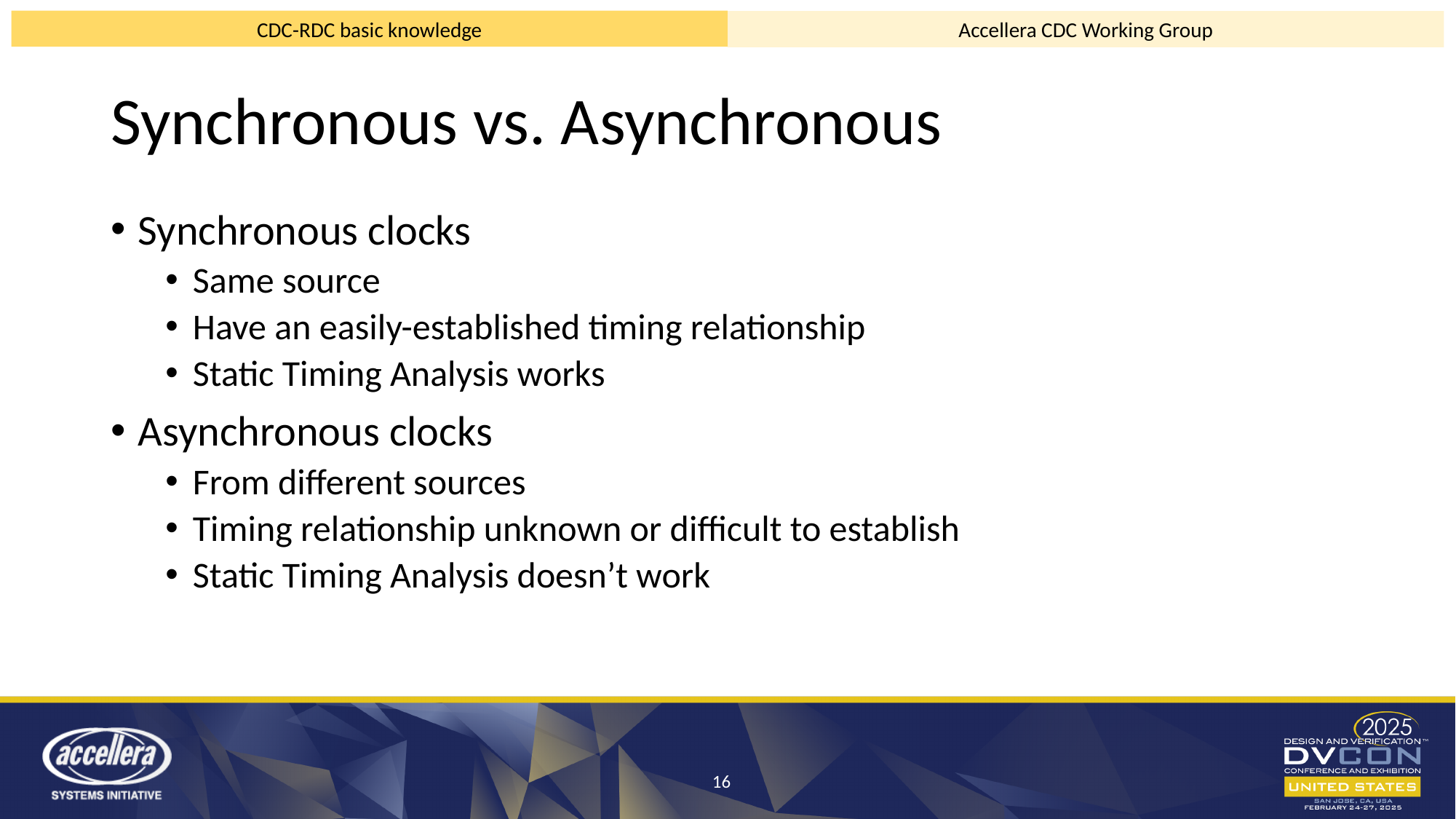

CDC-RDC basic knowledge
Accellera CDC Working Group
# Synchronous vs. Asynchronous
Synchronous clocks
Same source
Have an easily-established timing relationship
Static Timing Analysis works
Asynchronous clocks
From different sources
Timing relationship unknown or difficult to establish
Static Timing Analysis doesn’t work
16